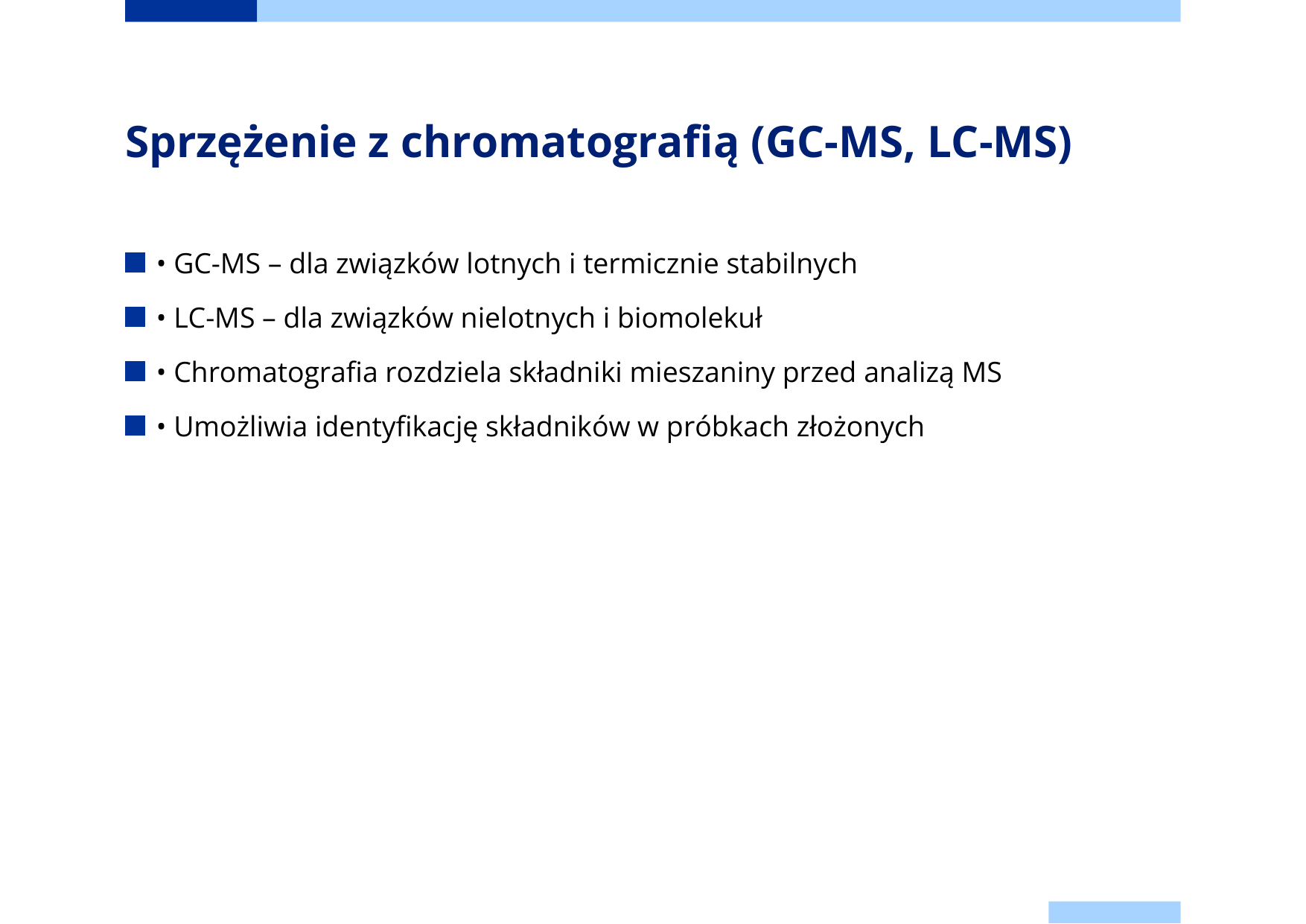

# Sprzężenie z chromatografią (GC-MS, LC-MS)
• GC-MS – dla związków lotnych i termicznie stabilnych
• LC-MS – dla związków nielotnych i biomolekuł
• Chromatografia rozdziela składniki mieszaniny przed analizą MS
• Umożliwia identyfikację składników w próbkach złożonych